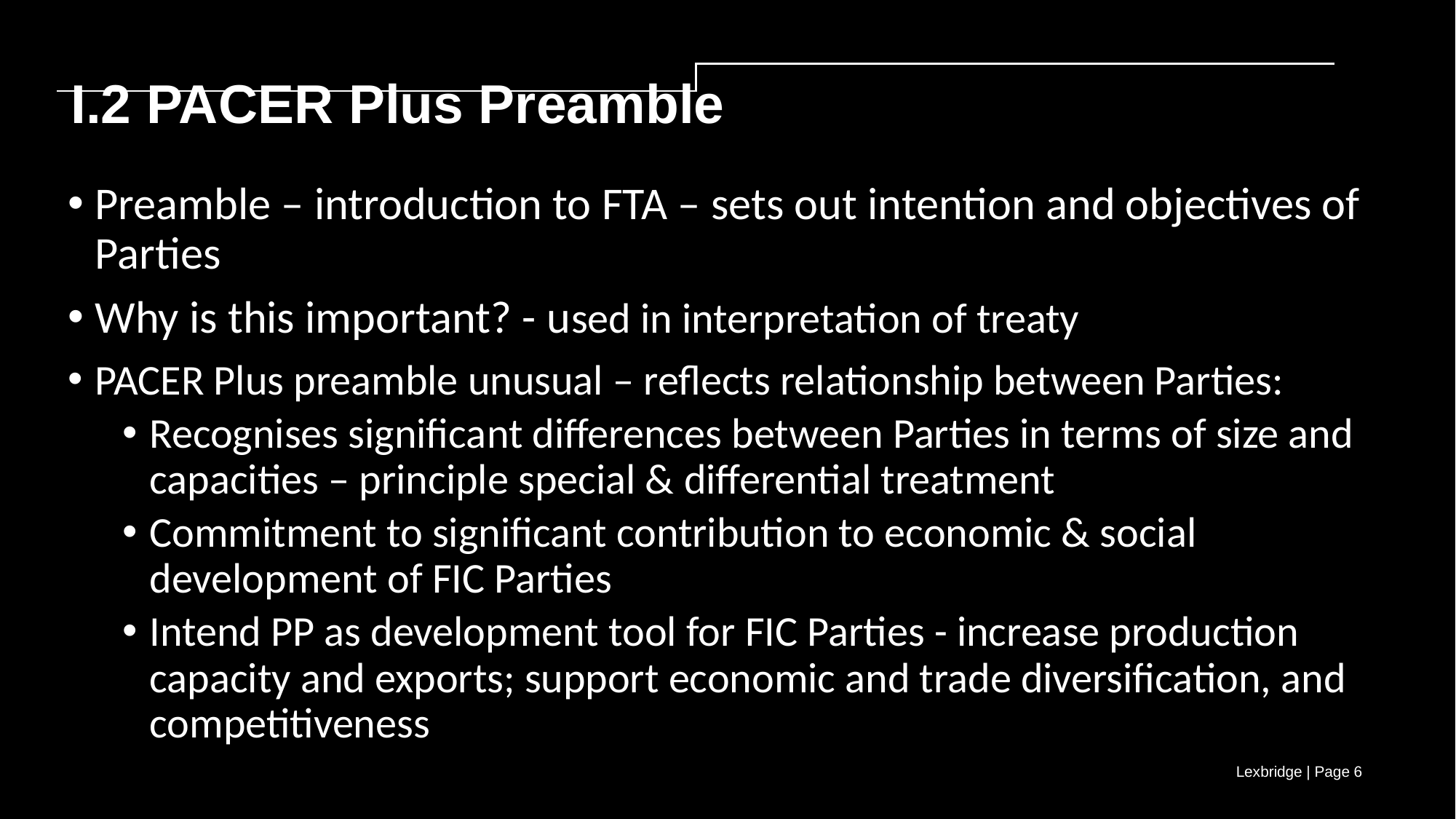

I.2 PACER Plus Preamble
Preamble – introduction to FTA – sets out intention and objectives of Parties
Why is this important? - used in interpretation of treaty
PACER Plus preamble unusual – reflects relationship between Parties:
Recognises significant differences between Parties in terms of size and capacities – principle special & differential treatment
Commitment to significant contribution to economic & social development of FIC Parties
Intend PP as development tool for FIC Parties - increase production capacity and exports; support economic and trade diversification, and competitiveness

Lexbridge | Page 6